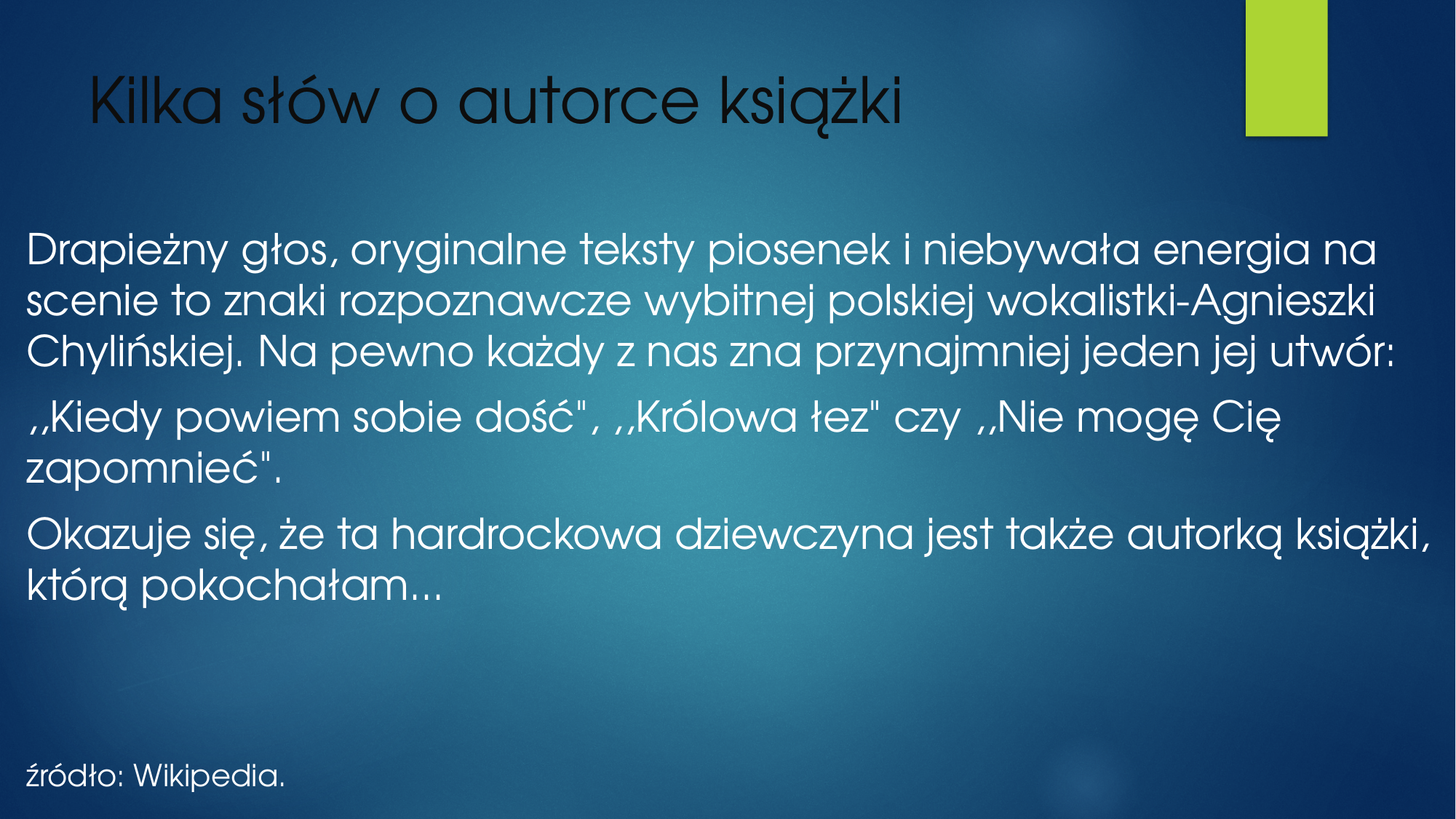

# Kilka słów o autorce książki
Drapieżny głos, oryginalne teksty piosenek i niebywała energia na scenie to znaki rozpoznawcze wybitnej polskiej wokalistki-Agnieszki Chylińskiej. Na pewno każdy z nas zna przynajmniej jeden jej utwór:
,,Kiedy powiem sobie dość", ,,Królowa łez" czy ,,Nie mogę Cię zapomnieć".
Okazuje się, że ta hardrockowa dziewczyna jest także autorką książki, którą pokochałam...

źródło: Wikipedia.